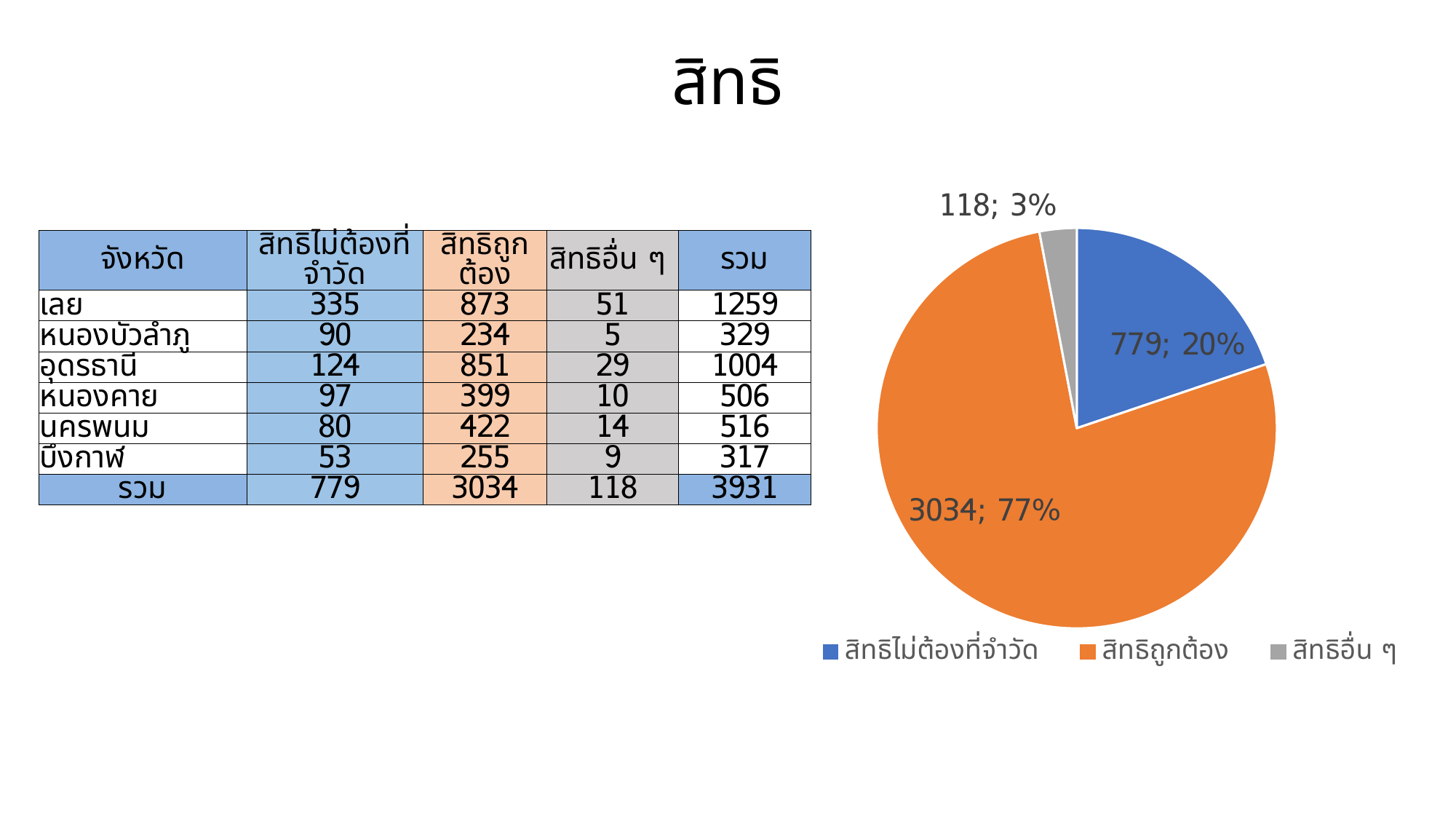

# สิทธิ

### Chart

| Category | การขาย |
|---|---|
| สิทธิไม่ต้องที่จำวัด | 779.0 |
| สิทธิถูกต้อง | 3034.0 |
| สิทธิอื่น ๆ  | 118.0 |
| จังหวัด | สิทธิไม่ต้องที่จำวัด | สิทธิถูกต้อง | สิทธิอื่น ๆ | รวม |
| --- | --- | --- | --- | --- |
| เลย | 335 | 873 | 51 | 1259 |
| หนองบัวลำภู | 90 | 234 | 5 | 329 |
| อุดรธานี | 124 | 851 | 29 | 1004 |
| หนองคาย | 97 | 399 | 10 | 506 |
| นครพนม | 80 | 422 | 14 | 516 |
| บึงกาฬ | 53 | 255 | 9 | 317 |
| รวม | 779 | 3034 | 118 | 3931 |